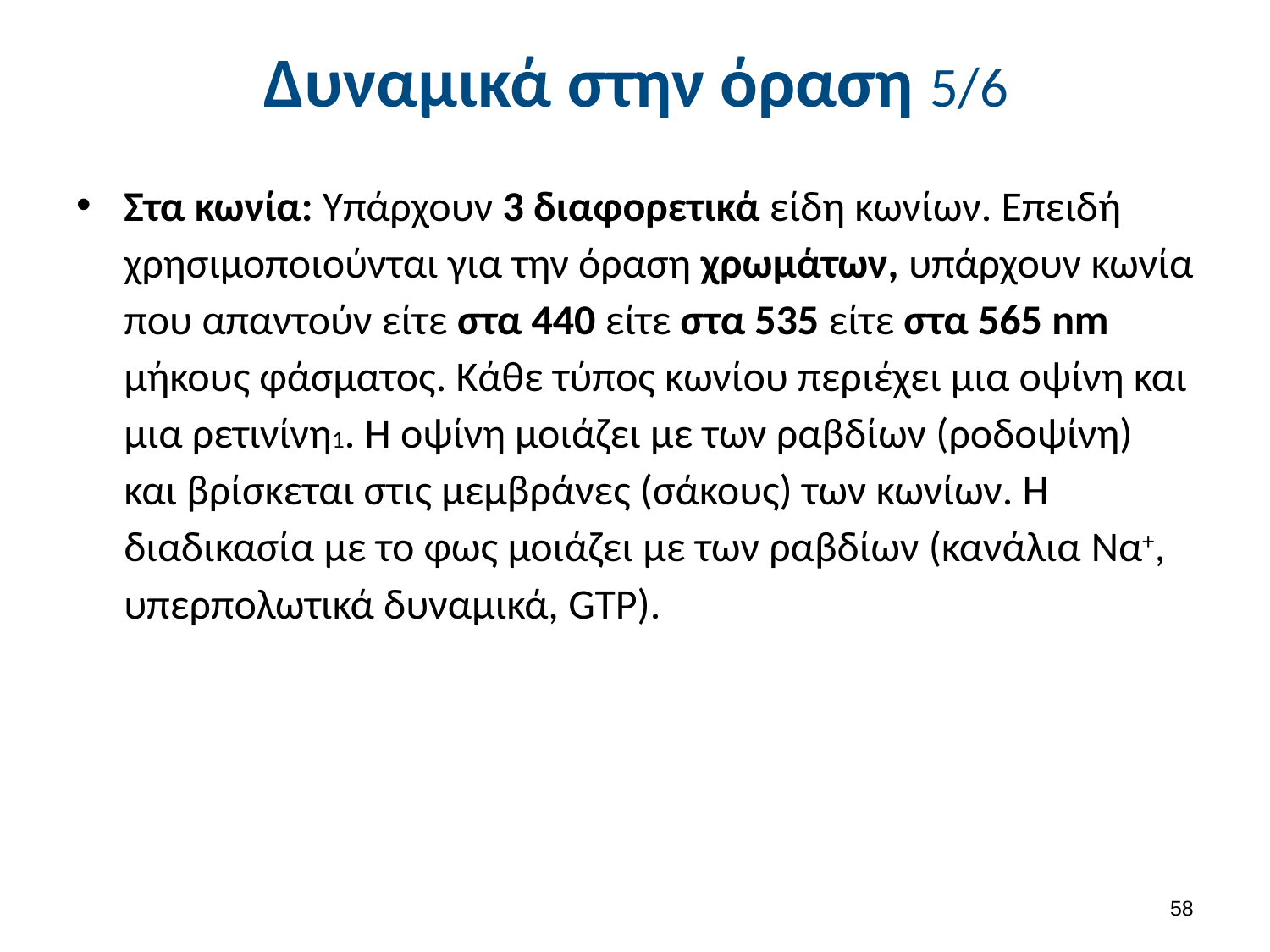

# Δυναμικά στην όραση 5/6
Στα κωνία: Υπάρχουν 3 διαφορετικά είδη κωνίων. Επειδή χρησιμοποιούνται για την όραση χρωμάτων, υπάρχουν κωνία που απαντούν είτε στα 440 είτε στα 535 είτε στα 565 nm μήκους φάσματος. Κάθε τύπος κωνίου περιέχει μια οψίνη και μια ρετινίνη1. Η οψίνη μοιάζει με των ραβδίων (ροδοψίνη) και βρίσκεται στις μεμβράνες (σάκους) των κωνίων. Η διαδικασία με το φως μοιάζει με των ραβδίων (κανάλια Nα+, υπερπολωτικά δυναμικά, GTP).

58